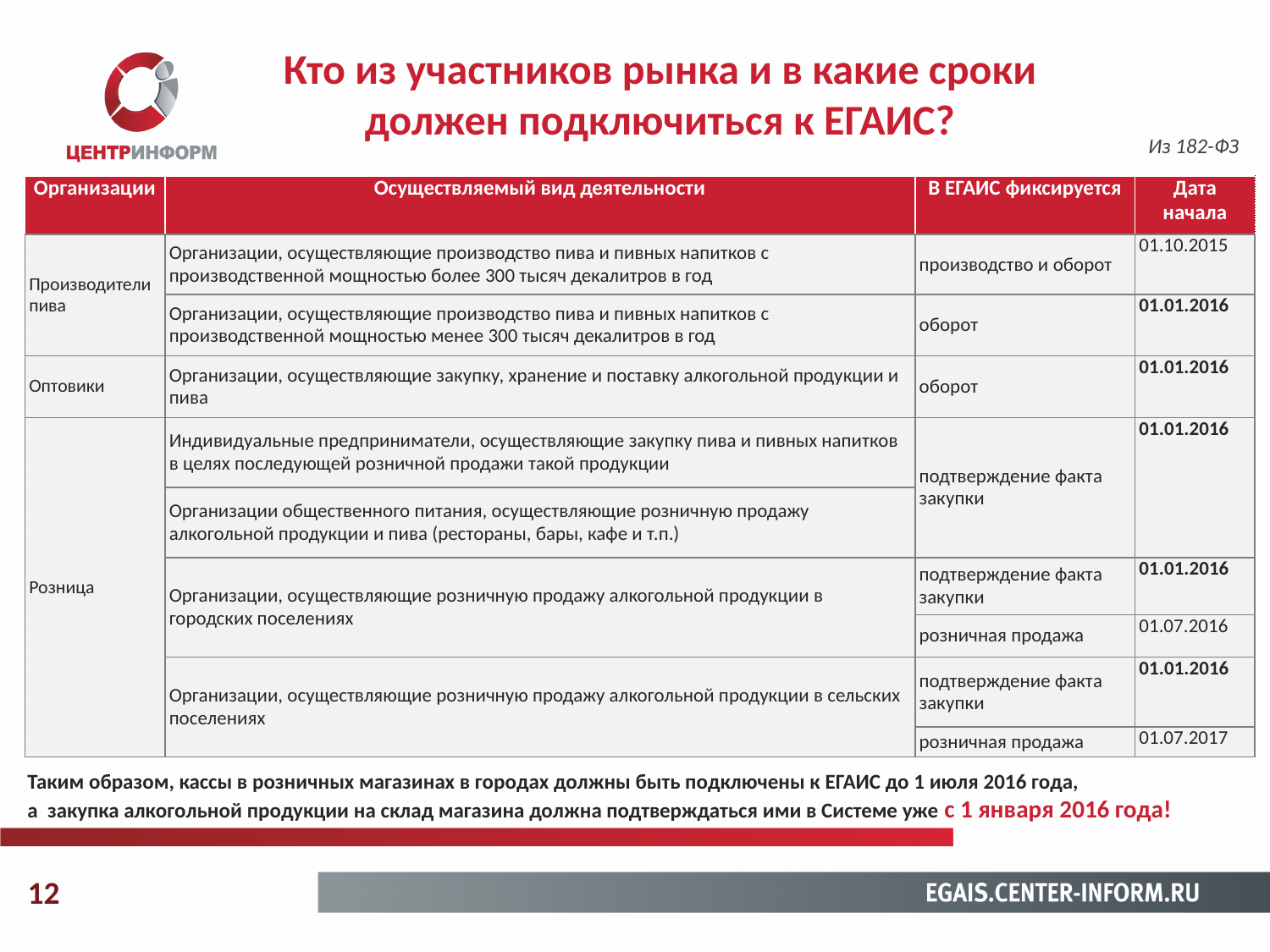

Кто из участников рынка и в какие сроки
должен подключиться к ЕГАИС?
Из 182-ФЗ
| Организации | Осуществляемый вид деятельности | В ЕГАИС фиксируется | Дата начала |
| --- | --- | --- | --- |
| Производители пива | Организации, осуществляющие производство пива и пивных напитков с производственной мощностью более 300 тысяч декалитров в год | производство и оборот | 01.10.2015 |
|  | Организации, осуществляющие производство пива и пивных напитков с производственной мощностью менее 300 тысяч декалитров в год | оборот | 01.01.2016 |
| Оптовики | Организации, осуществляющие закупку, хранение и поставку алкогольной продукции и пива | оборот | 01.01.2016 |
| Розница | Индивидуальные предприниматели, осуществляющие закупку пива и пивных напитков в целях последующей розничной продажи такой продукции | подтверждение факта закупки | 01.01.2016 |
|  | Организации общественного питания, осуществляющие розничную продажу алкогольной продукции и пива (рестораны, бары, кафе и т.п.) |  |  |
|  | Организации, осуществляющие розничную продажу алкогольной продукции в городских поселениях | подтверждение факта закупки | 01.01.2016 |
|  |  | розничная продажа | 01.07.2016 |
|  | Организации, осуществляющие розничную продажу алкогольной продукции в сельских поселениях | подтверждение факта закупки | 01.01.2016 |
|  |  | розничная продажа | 01.07.2017 |

Таким образом, кассы в розничных магазинах в городах должны быть подключены к ЕГАИС до 1 июля 2016 года,
а  закупка алкогольной продукции на склад магазина должна подтверждаться ими в Системе уже с 1 января 2016 года!
12